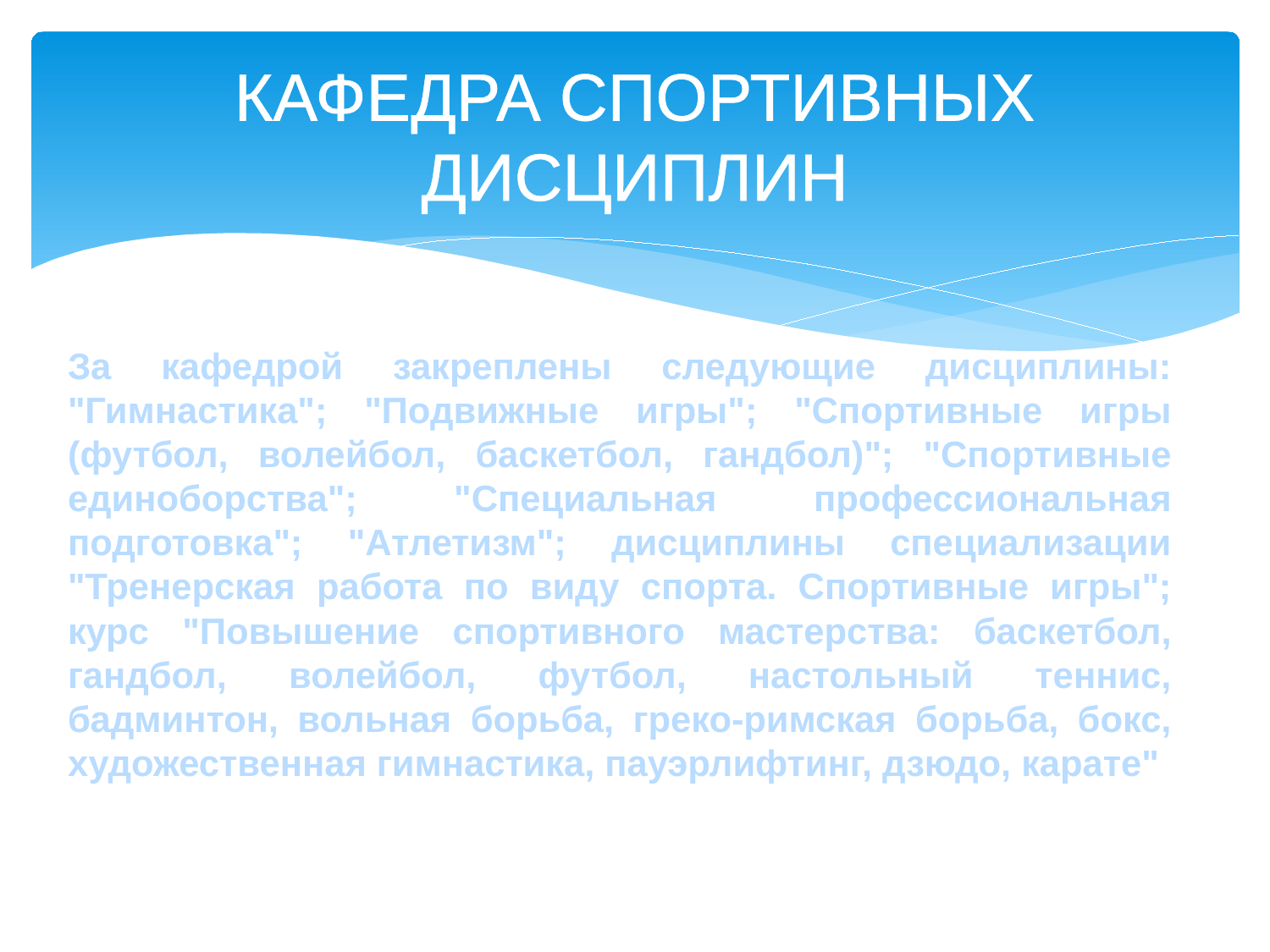

# КАФЕДРА СПОРТИВНЫХ ДИСЦИПЛИН
За кафедрой закреплены следующие дисциплины: "Гимнастика"; "Подвижные игры"; "Спортивные игры (футбол, волейбол, баскетбол, гандбол)"; "Спортивные единоборства"; "Специальная профессиональная подготовка"; "Атлетизм"; дисциплины специализации "Тренерская работа по виду спорта. Спортивные игры"; курс "Повышение спортивного мастерства: баскетбол, гандбол, волейбол, футбол, настольный теннис, бадминтон, вольная борьба, греко-римская борьба, бокс, художественная гимнастика, пауэрлифтинг, дзюдо, карате"